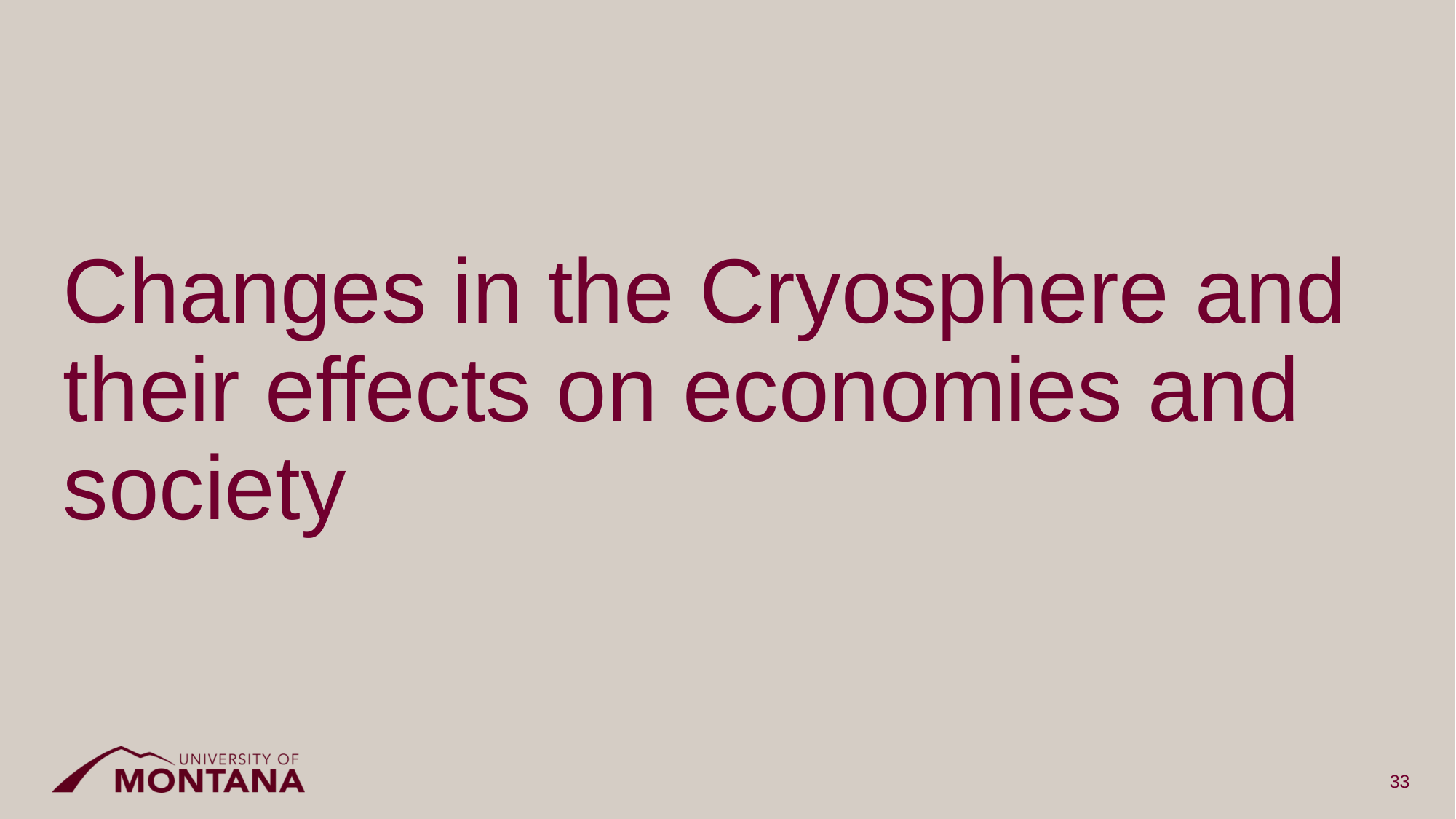

# Changes in the Cryosphere and their effects on economies and society
33